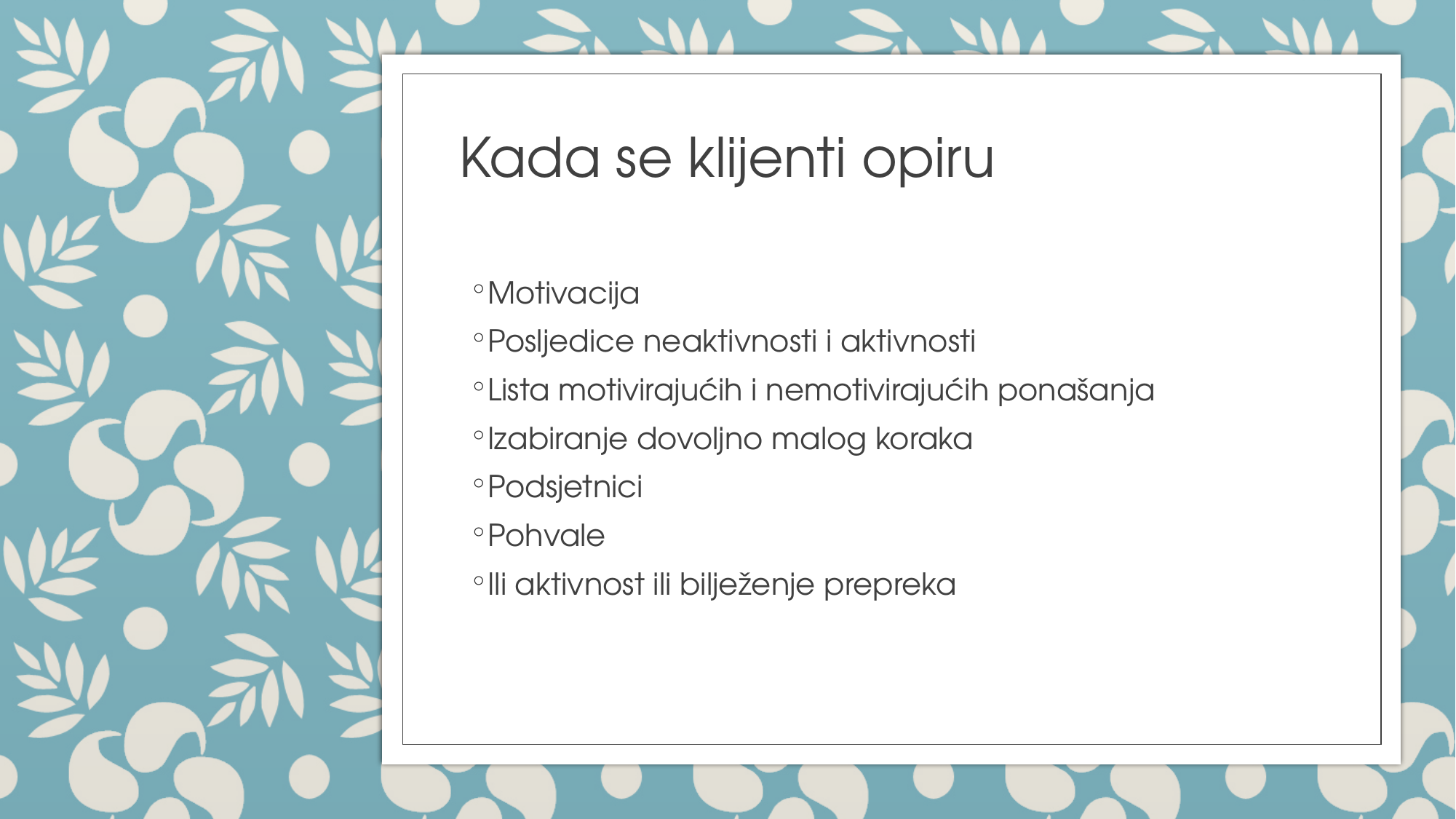

# Kada se klijenti opiru
Motivacija
Posljedice neaktivnosti i aktivnosti
Lista motivirajućih i nemotivirajućih ponašanja
Izabiranje dovoljno malog koraka
Podsjetnici
Pohvale
Ili aktivnost ili bilježenje prepreka